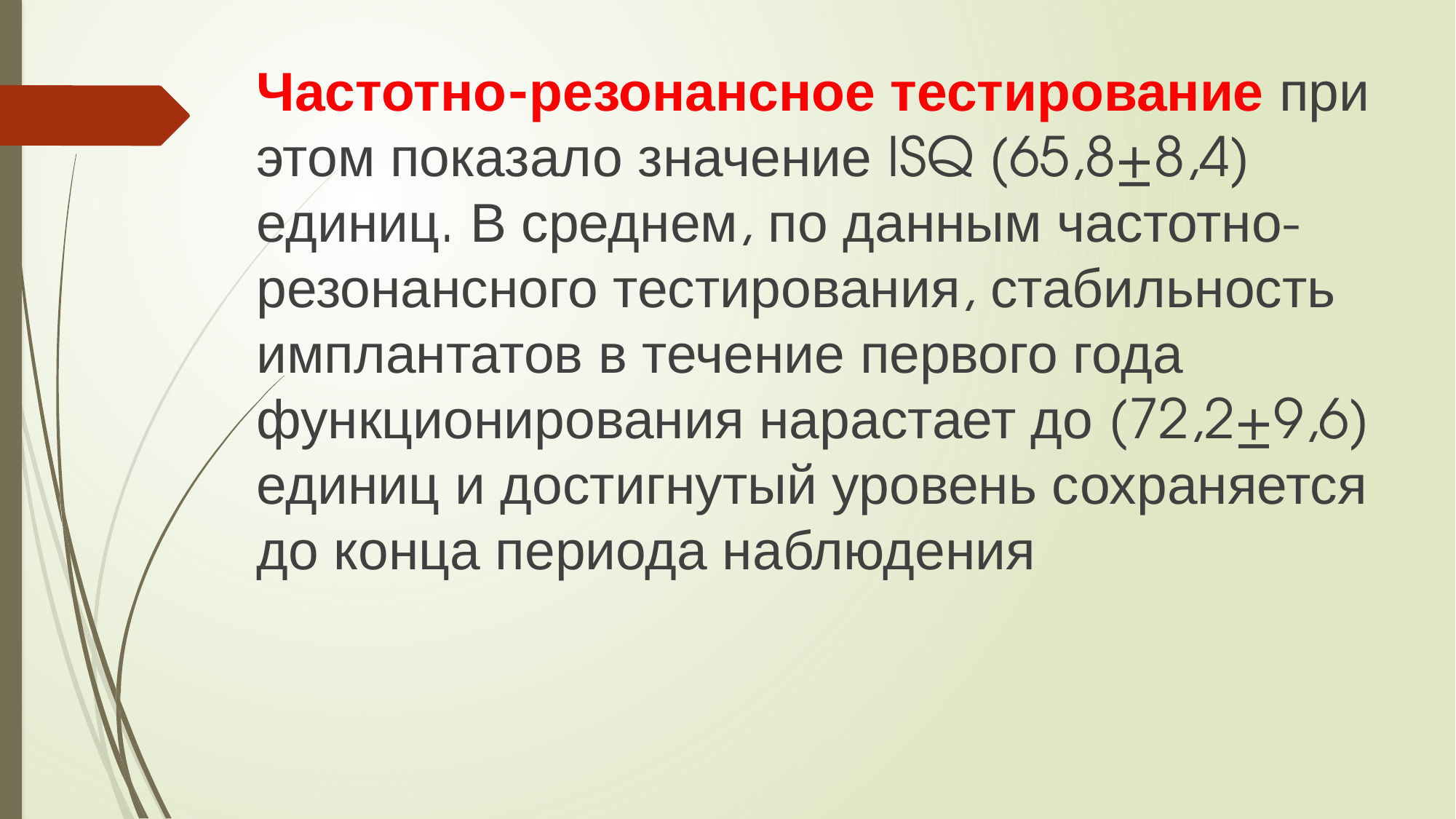

Частотно-резонансное тестирование при этом показало значение ISQ (65,8±8,4) единиц. В среднем, по данным частотно-резонансного тестирования, стабильность имплантатов в течение первого года функционирования нарастает до (72,2±9,6) единиц и достигнутый уровень сохраняется до конца периода наблюдения